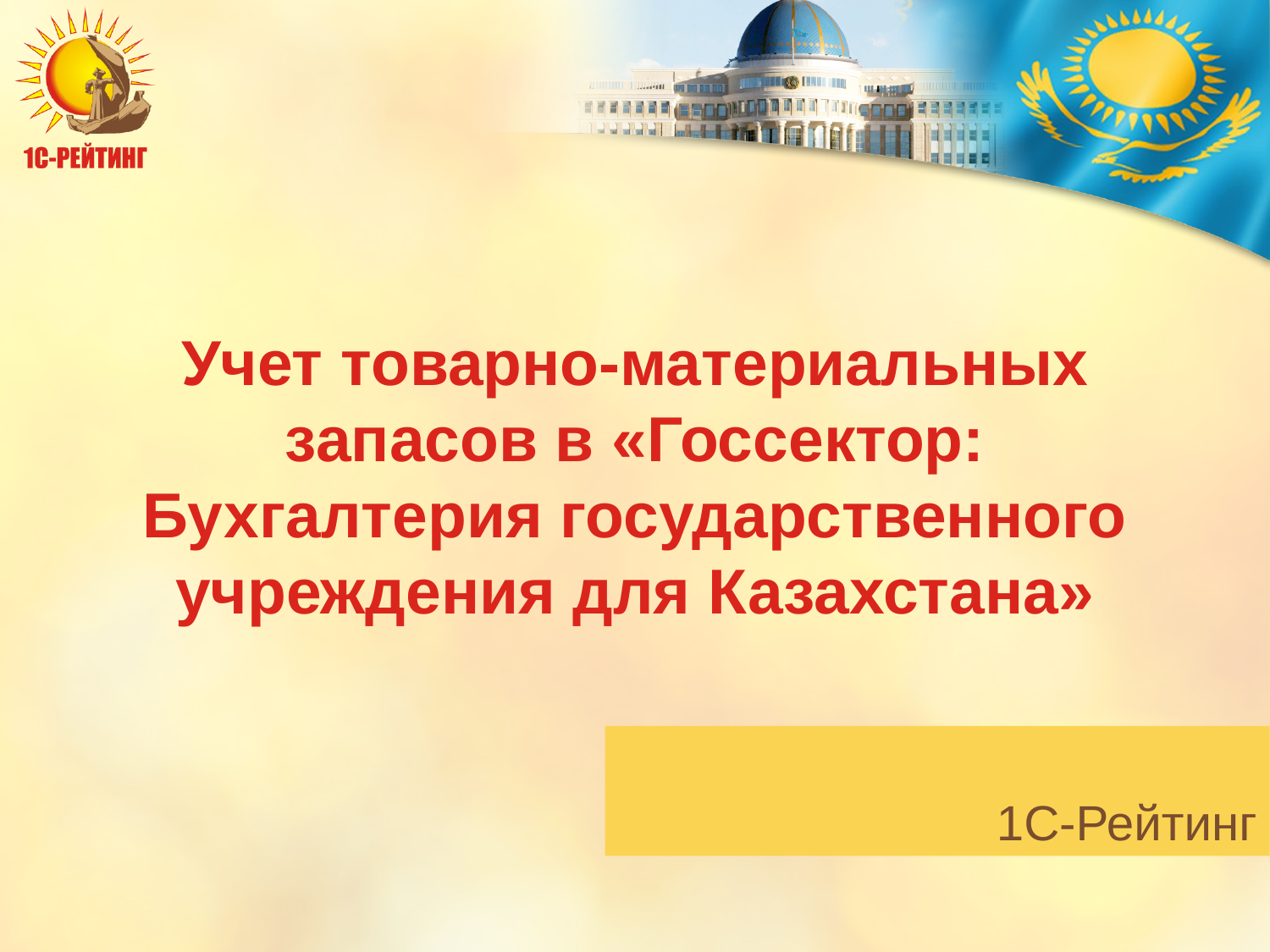

# Учет товарно-материальных запасов в «Госсектор: Бухгалтерия государственного учреждения для Казахстана»
1С-Рейтинг